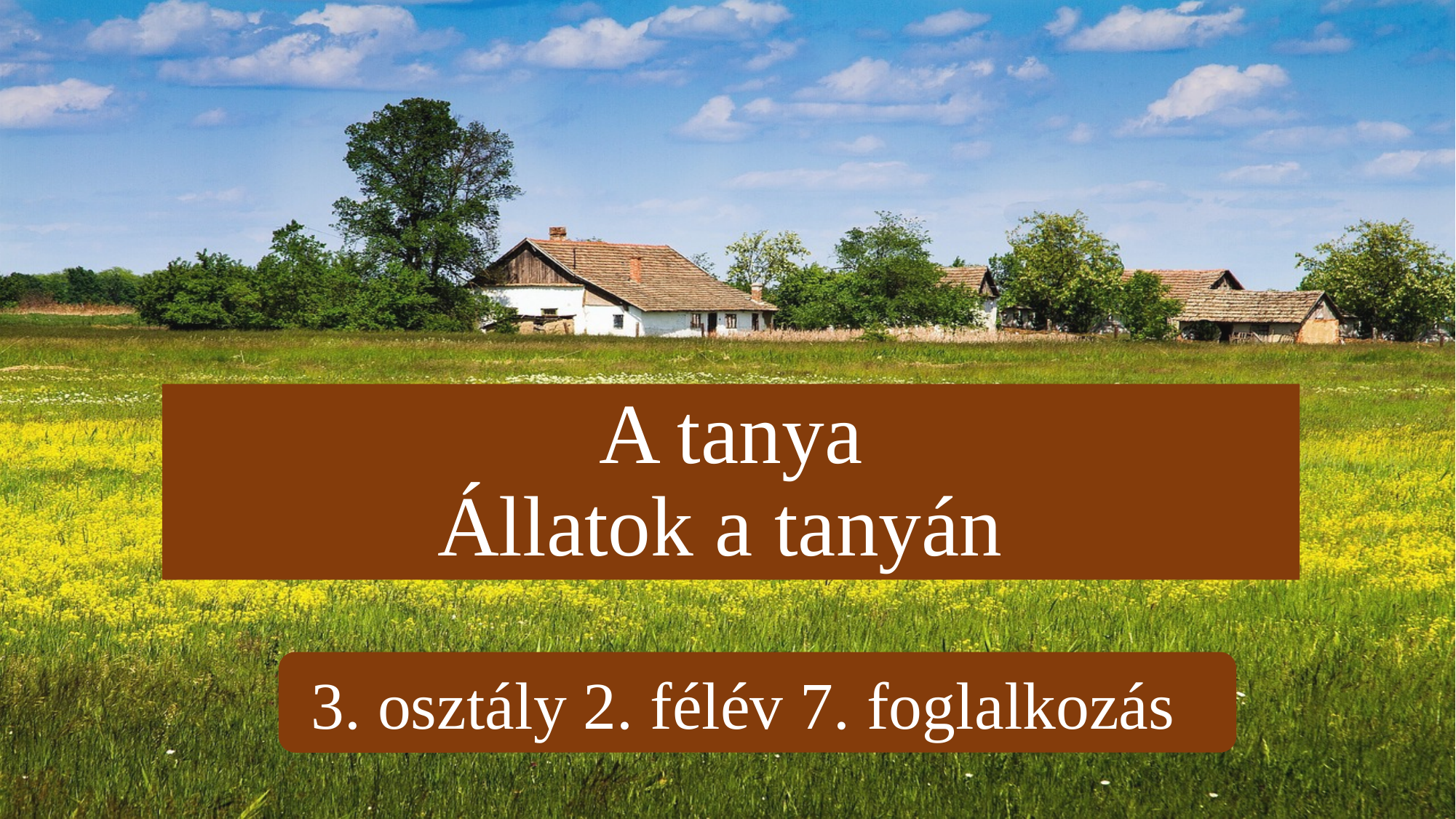

# A tanya Állatok a tanyán
 3. osztály 2. félév 7. foglalkozás